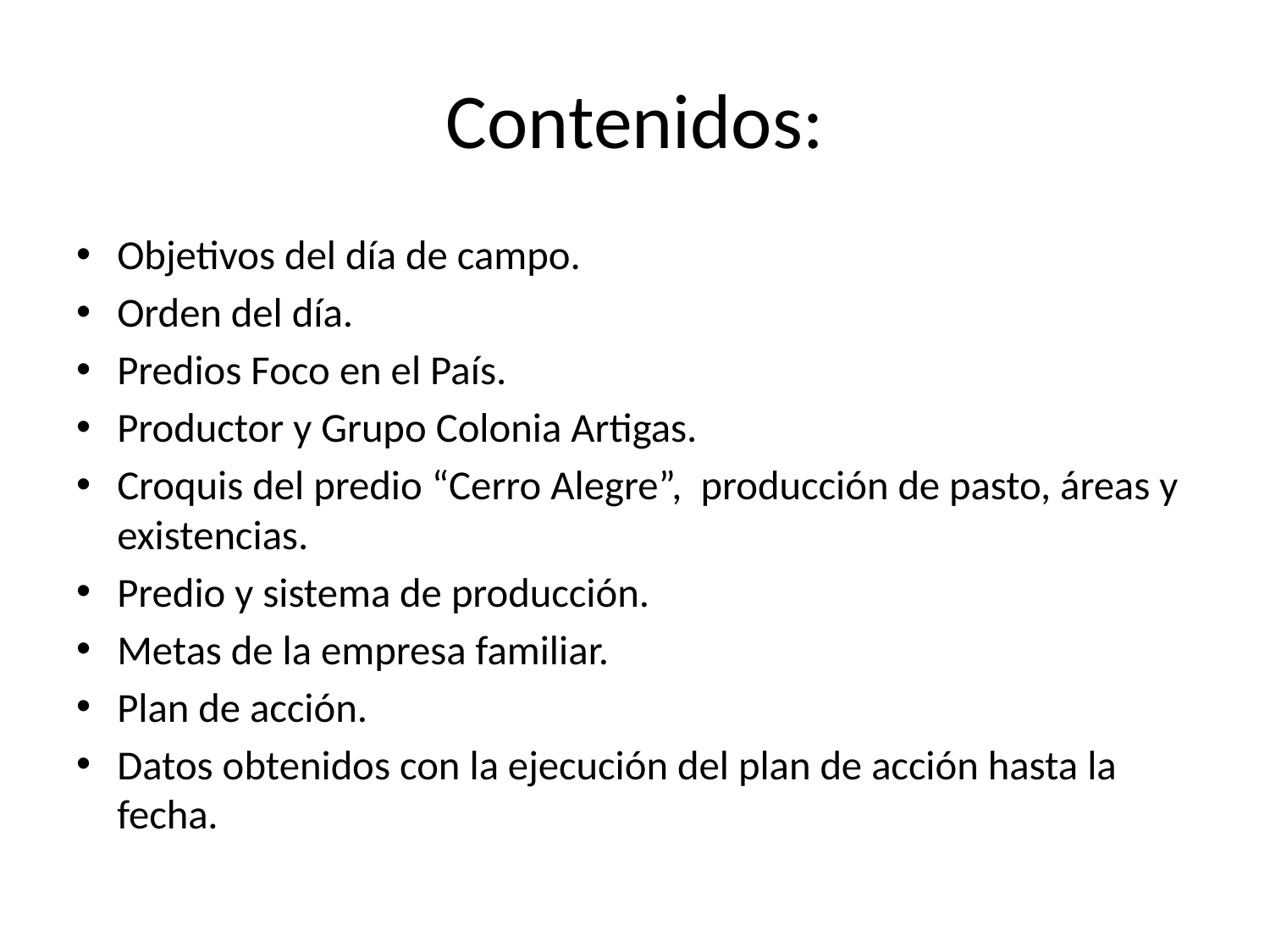

# Contenidos:
Objetivos del día de campo.
Orden del día.
Predios Foco en el País.
Productor y Grupo Colonia Artigas.
Croquis del predio “Cerro Alegre”,  producción de pasto, áreas y existencias.
Predio y sistema de producción.
Metas de la empresa familiar.
Plan de acción.
Datos obtenidos con la ejecución del plan de acción hasta la fecha.